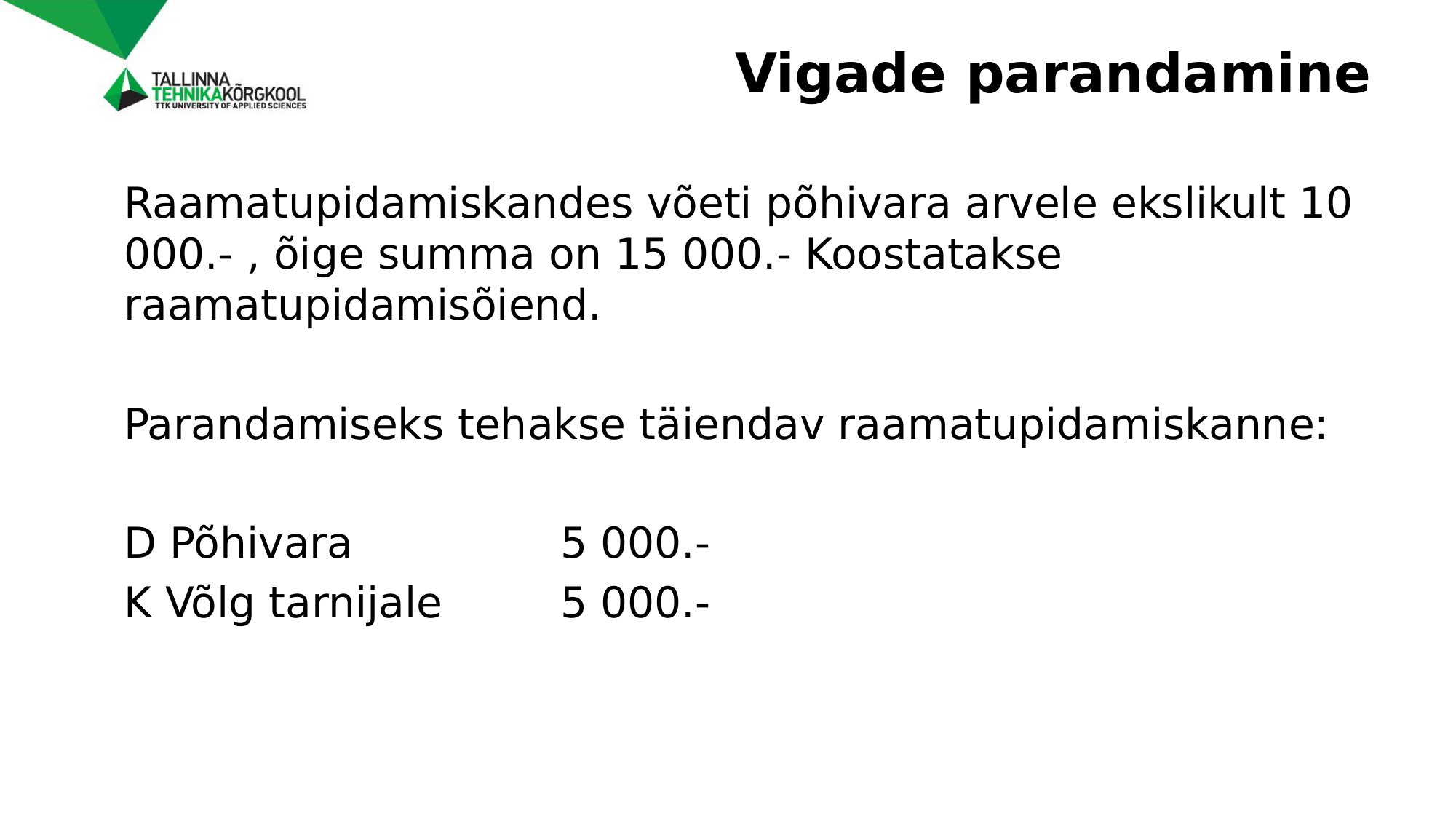

# Vigade parandamine
Raamatupidamiskandes võeti põhivara arvele ekslikult 10 000.- , õige summa on 15 000.- Koostatakse raamatupidamisõiend.

Parandamiseks tehakse täiendav raamatupidamiskanne:

D Põhivara		5 000.-
K Võlg tarnijale 	5 000.-